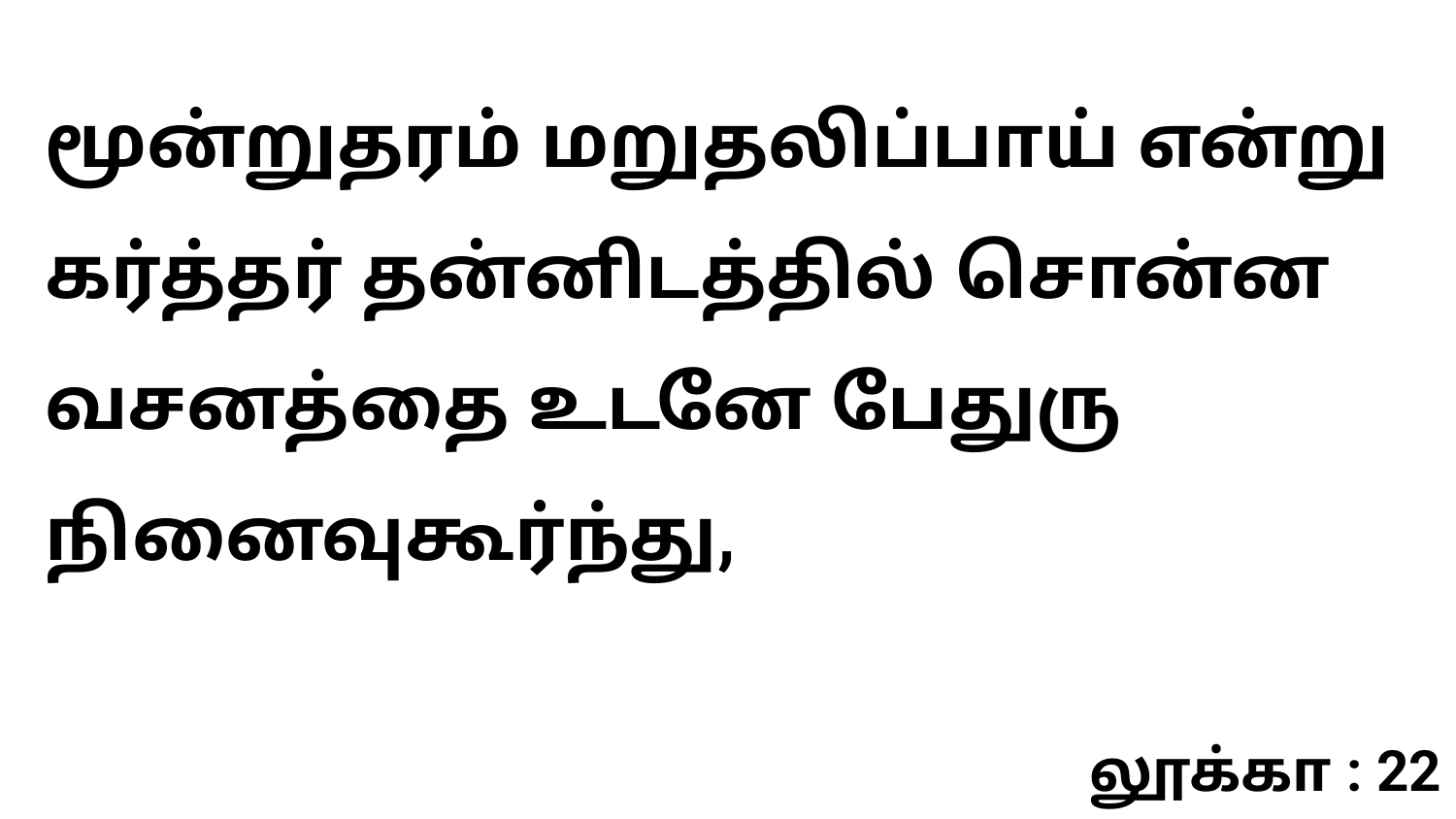

மூன்றுதரம் மறுதலிப்பாய் என்று கர்த்தர் தன்னிடத்தில் சொன்ன வசனத்தை உடனே பேதுரு நினைவுகூர்ந்து,
லூக்கா : 22